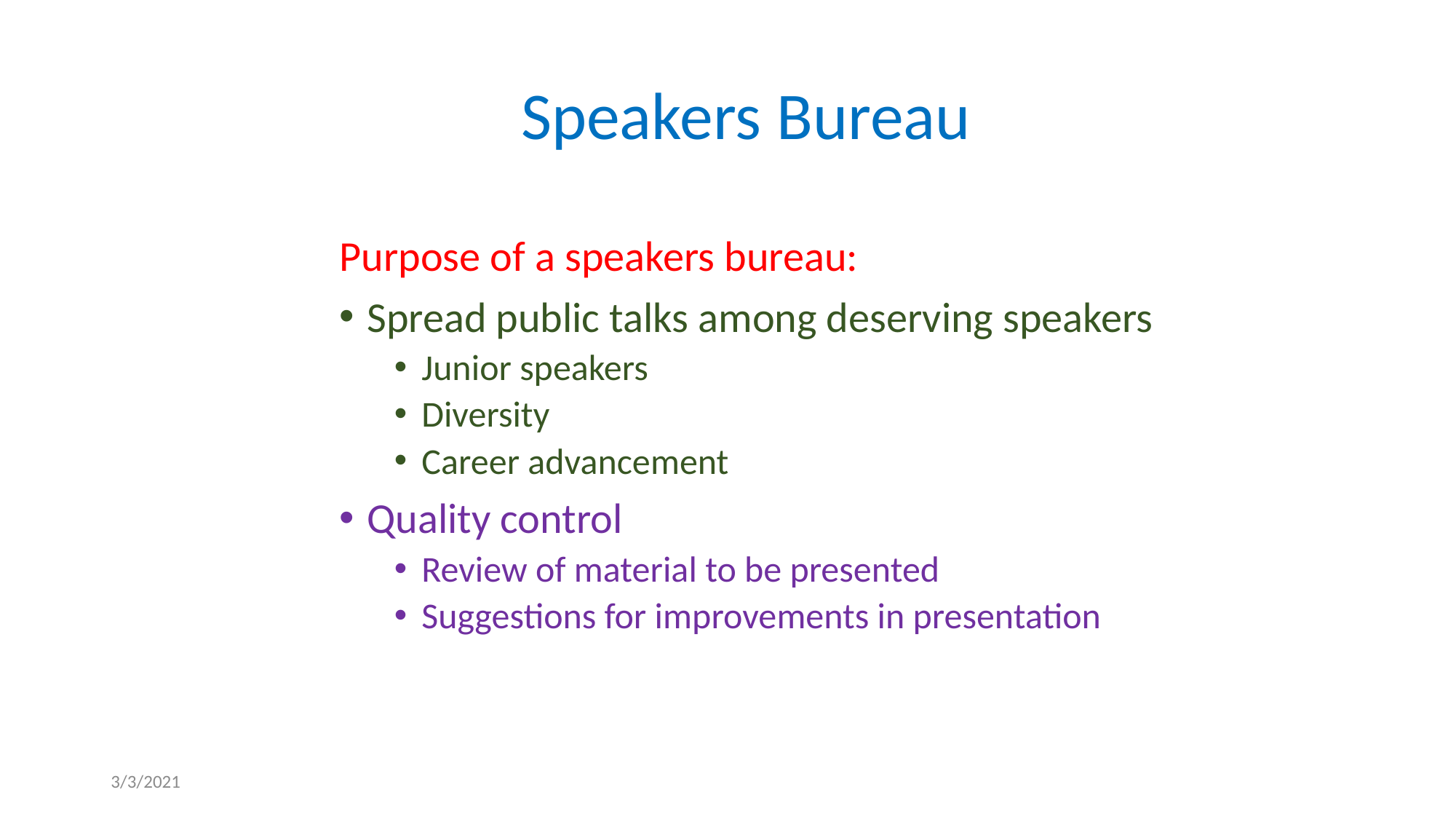

# Speakers Bureau
Purpose of a speakers bureau:
Spread public talks among deserving speakers
Junior speakers
Diversity
Career advancement
Quality control
Review of material to be presented
Suggestions for improvements in presentation
3/3/2021
F. Porter - Mu2e Snowmass21 workshop
17